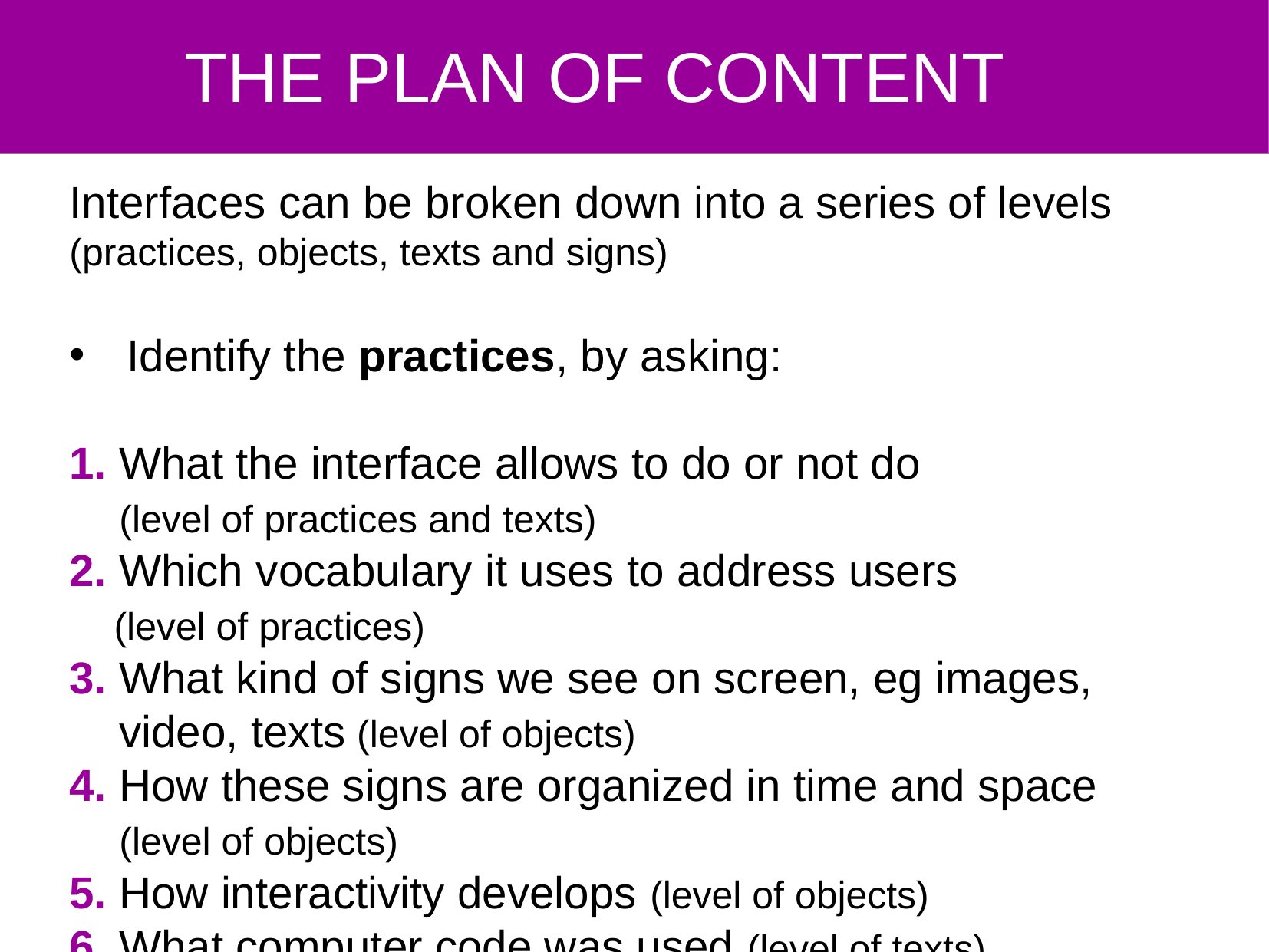

THE PLAN OF CONTENT
Interfaces can be broken down into a series of levels
(practices, objects, texts and signs)

Identify the practices, by asking:

1. What the interface allows to do or not do
    (level of practices and texts)
2. Which vocabulary it uses to address users
    (level of practices)
3. What kind of signs we see on screen, eg images,
    video, texts (level of objects)
4. How these signs are organized in time and space
    (level of objects)
5. How interactivity develops (level of objects)
6. What computer code was used (level of texts)